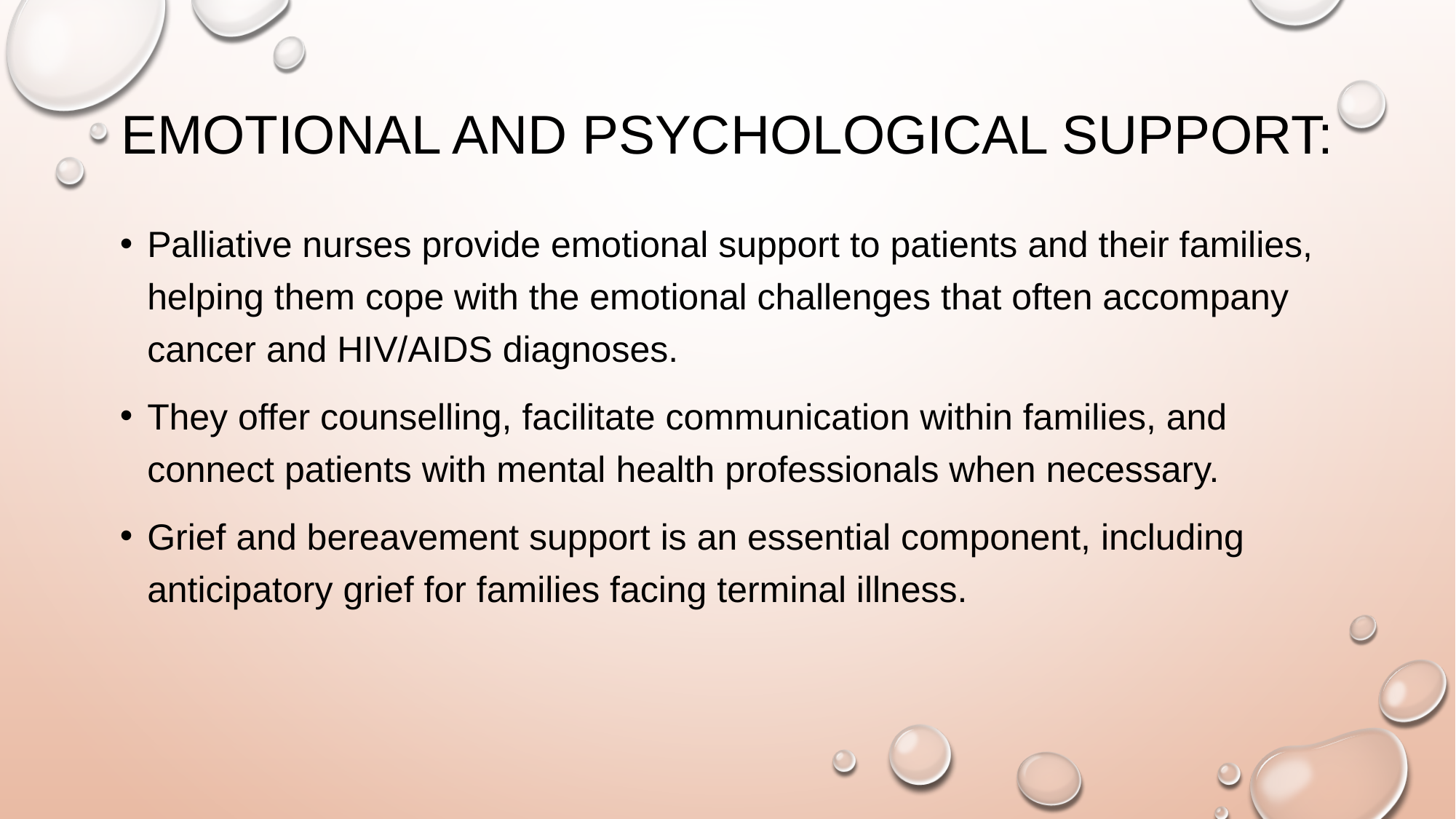

# Emotional and Psychological Support:
Palliative nurses provide emotional support to patients and their families, helping them cope with the emotional challenges that often accompany cancer and HIV/AIDS diagnoses.
They offer counselling, facilitate communication within families, and connect patients with mental health professionals when necessary.
Grief and bereavement support is an essential component, including anticipatory grief for families facing terminal illness.